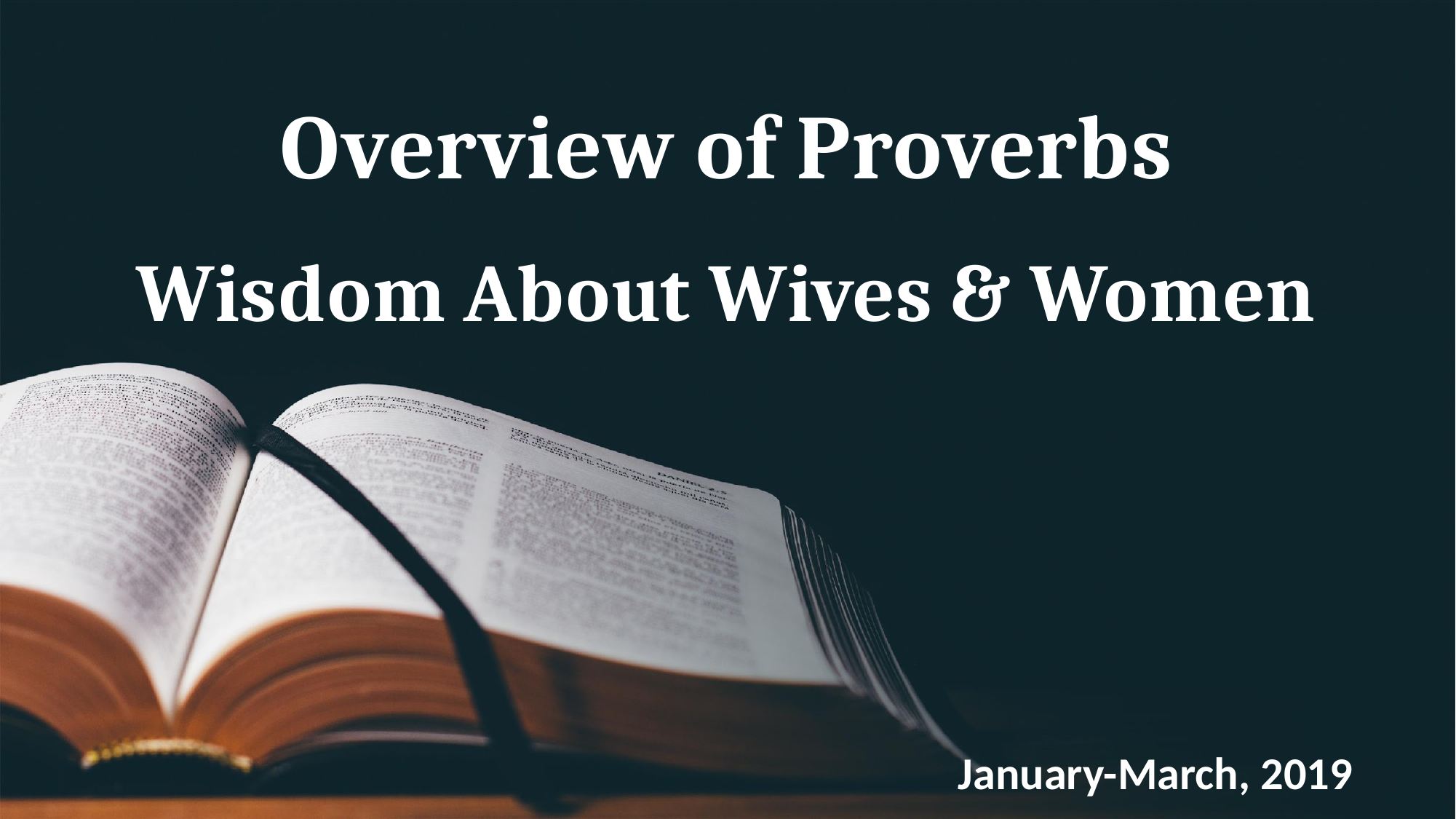

# Overview of Proverbs Wisdom About Wives & Women
January-March, 2019